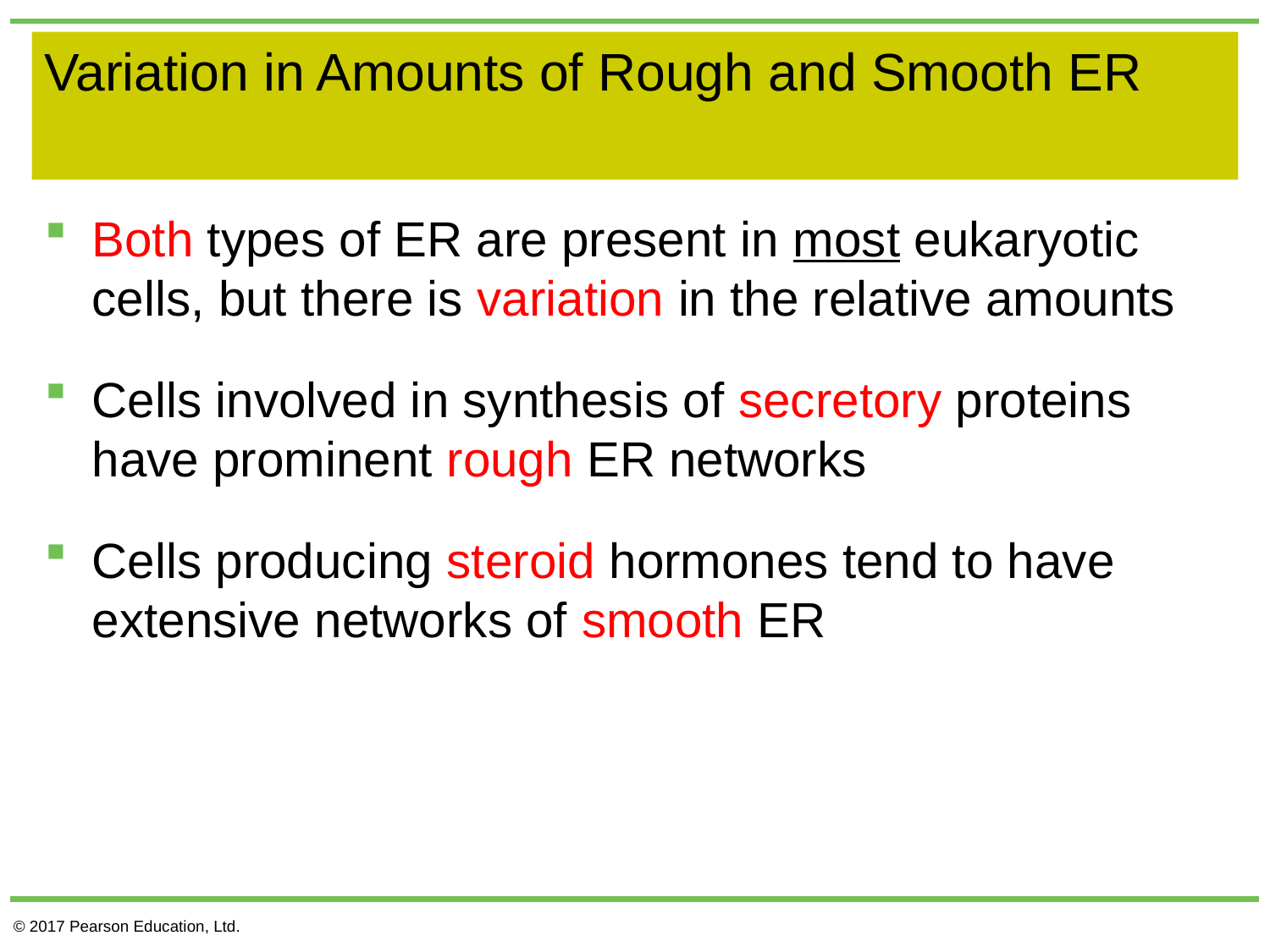

# Variation in Amounts of Rough and Smooth ER
Both types of ER are present in most eukaryotic cells, but there is variation in the relative amounts
Cells involved in synthesis of secretory proteins have prominent rough ER networks
Cells producing steroid hormones tend to have extensive networks of smooth ER
© 2017 Pearson Education, Ltd.